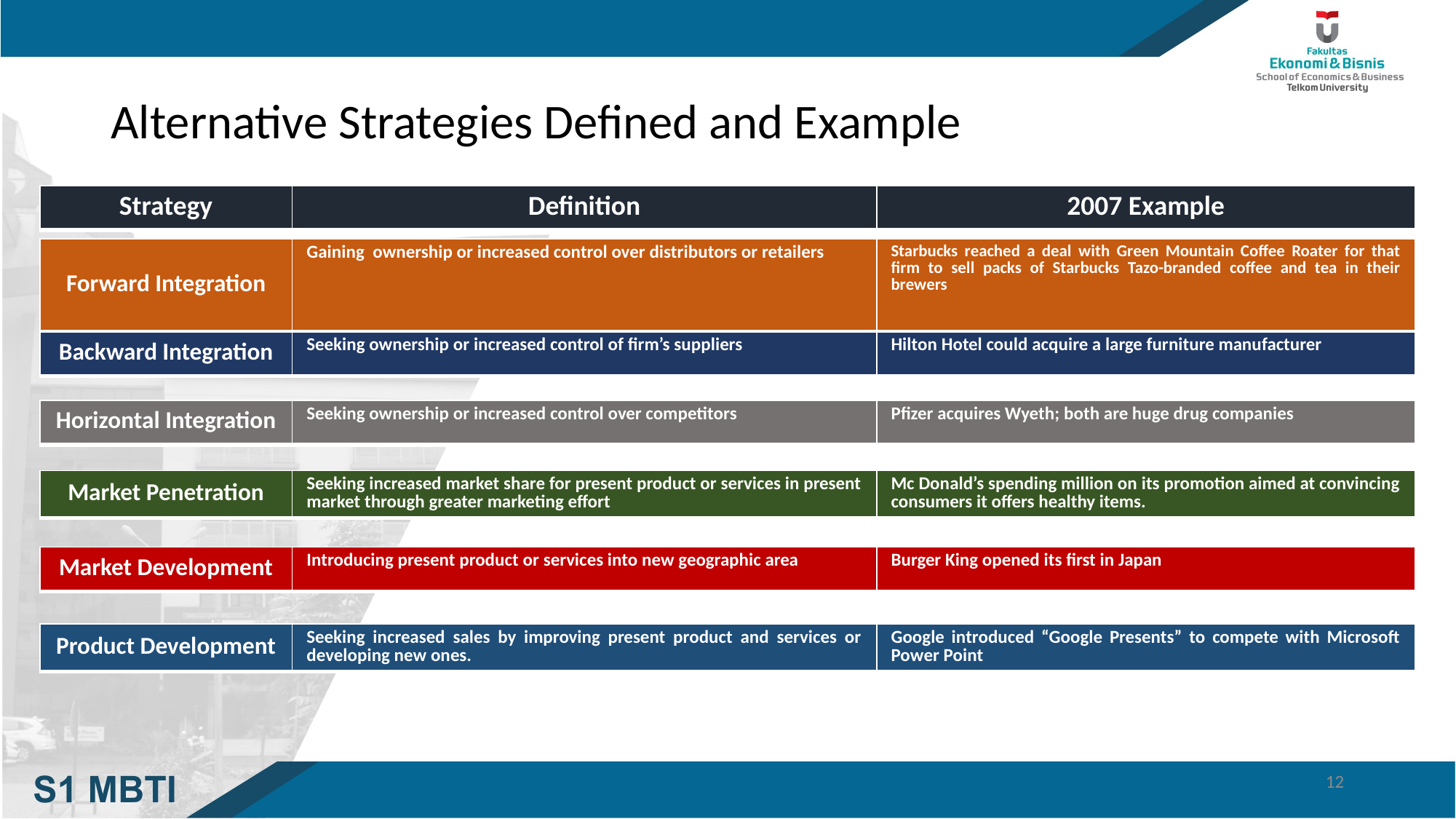

# Alternative Strategies Defined and Example
| Strategy | Definition | 2007 Example |
| --- | --- | --- |

| Forward Integration | Gaining ownership or increased control over distributors or retailers | Starbucks reached a deal with Green Mountain Coffee Roater for that firm to sell packs of Starbucks Tazo-branded coffee and tea in their brewers |
| --- | --- | --- |
| Backward Integration | Seeking ownership or increased control of firm’s suppliers | Hilton Hotel could acquire a large furniture manufacturer |
| --- | --- | --- |
| Horizontal Integration | Seeking ownership or increased control over competitors | Pfizer acquires Wyeth; both are huge drug companies |
| --- | --- | --- |
| Market Penetration | Seeking increased market share for present product or services in present market through greater marketing effort | Mc Donald’s spending million on its promotion aimed at convincing consumers it offers healthy items. |
| --- | --- | --- |
| Market Development | Introducing present product or services into new geographic area | Burger King opened its first in Japan |
| --- | --- | --- |
| Product Development | Seeking increased sales by improving present product and services or developing new ones. | Google introduced “Google Presents” to compete with Microsoft Power Point |
| --- | --- | --- |
12